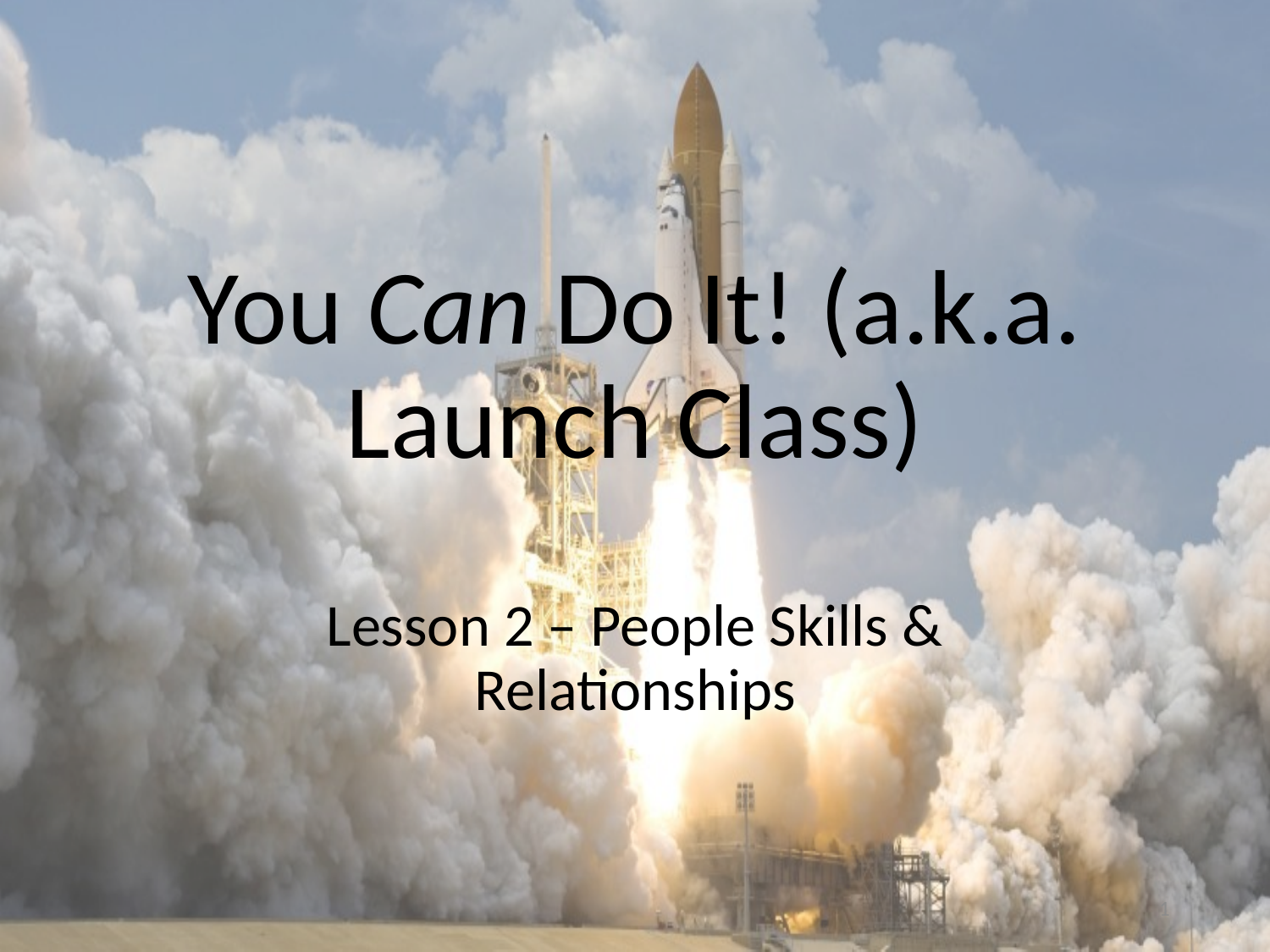

# You Can Do It! (a.k.a. Launch Class)

Lesson 2 – People Skills & Relationships
1